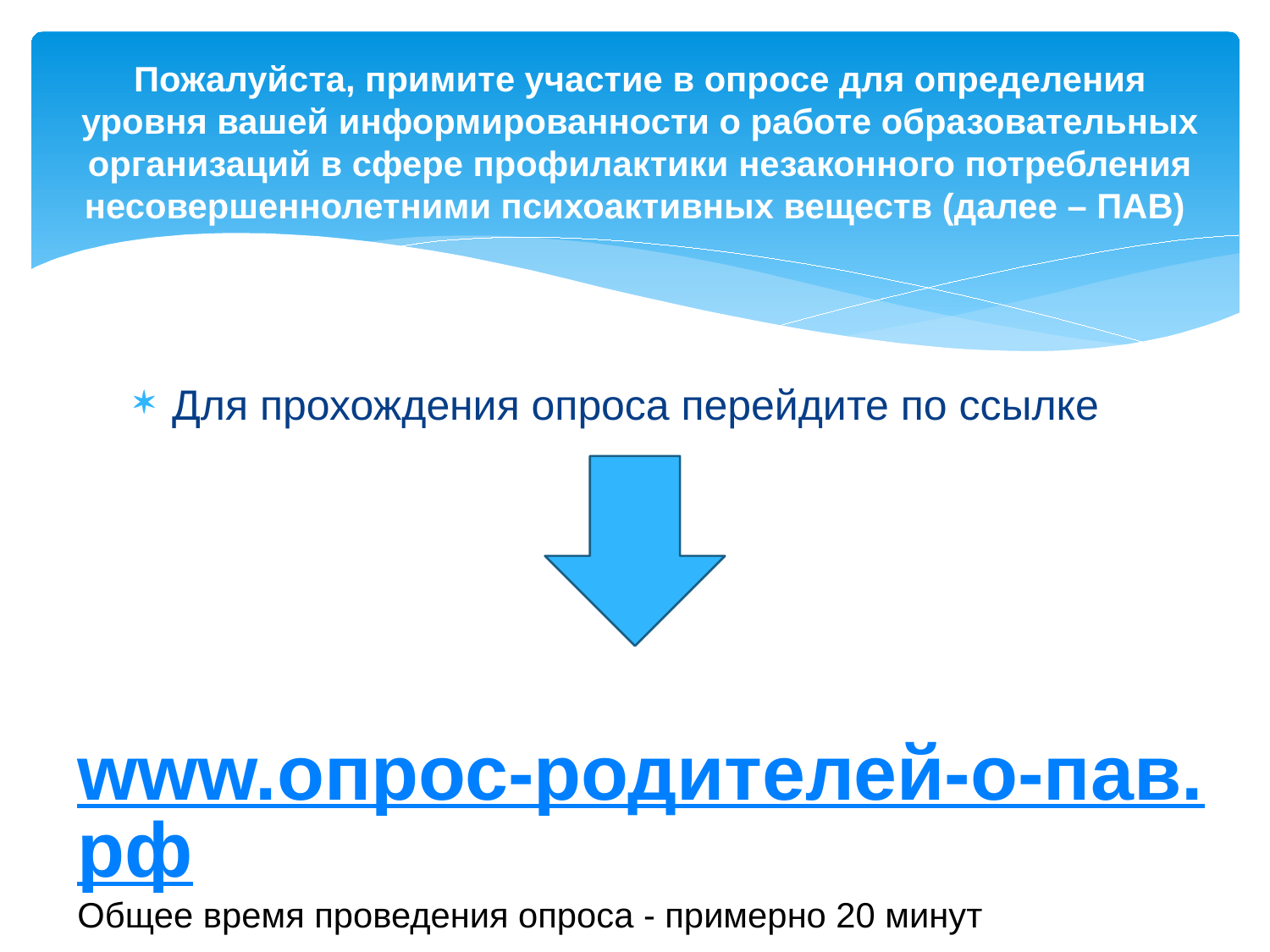

# Пожалуйста, примите участие в опросе для определения уровня вашей информированности о работе образовательных организаций в сфере профилактики незаконного потребления несовершеннолетними психоактивных веществ (далее – ПАВ)
Для прохождения опроса перейдите по ссылке

www.опрос-родителей-о-пав.рф
Общее время проведения опроса - примерно 20 минут